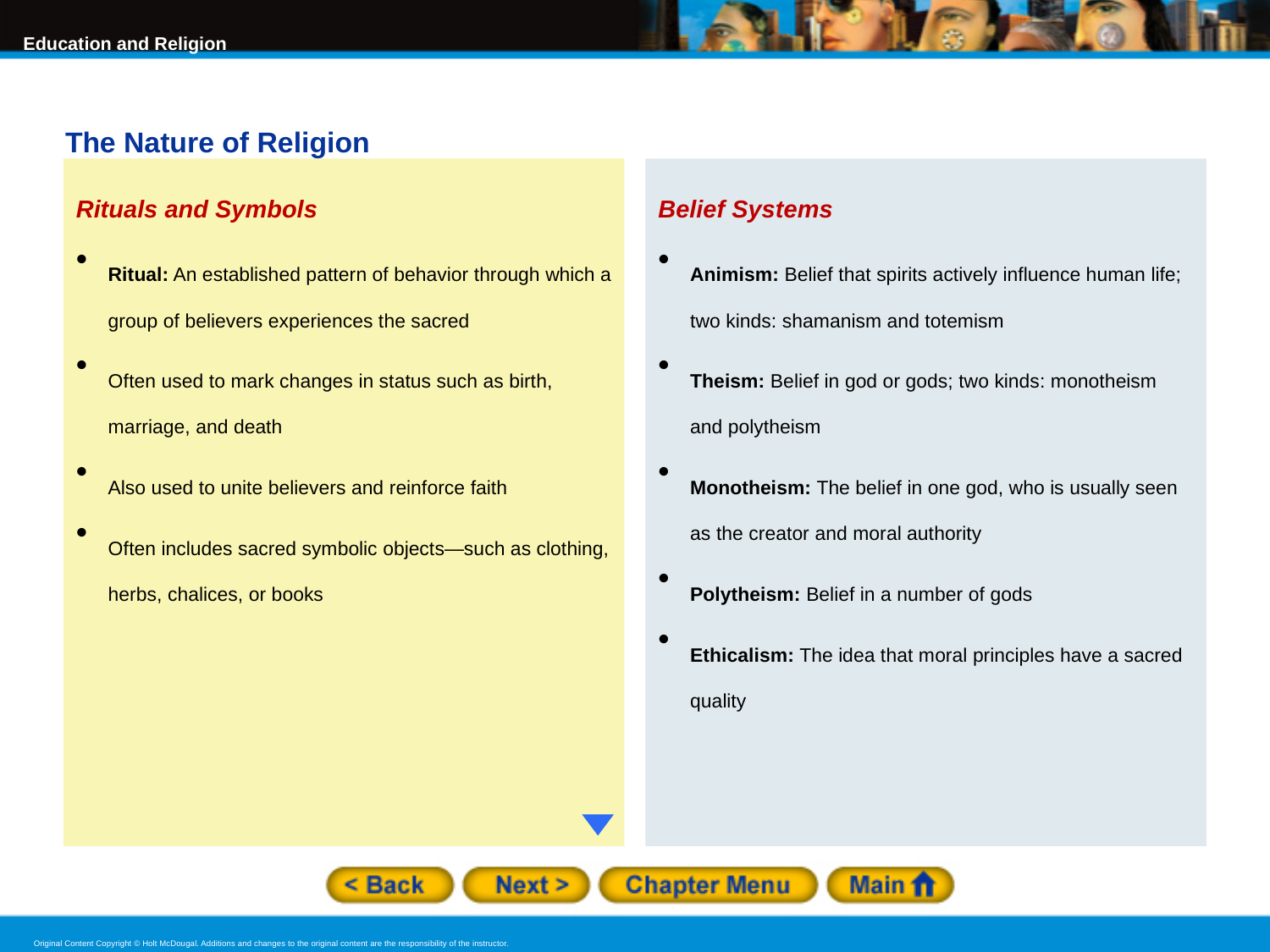

The Nature of Religion
Rituals and Symbols
Ritual: An established pattern of behavior through which a group of believers experiences the sacred
Often used to mark changes in status such as birth, marriage, and death
Also used to unite believers and reinforce faith
Often includes sacred symbolic objects—such as clothing, herbs, chalices, or books
Belief Systems
Animism: Belief that spirits actively influence human life; two kinds: shamanism and totemism
Theism: Belief in god or gods; two kinds: monotheism and polytheism
Monotheism: The belief in one god, who is usually seen as the creator and moral authority
Polytheism: Belief in a number of gods
Ethicalism: The idea that moral principles have a sacred quality